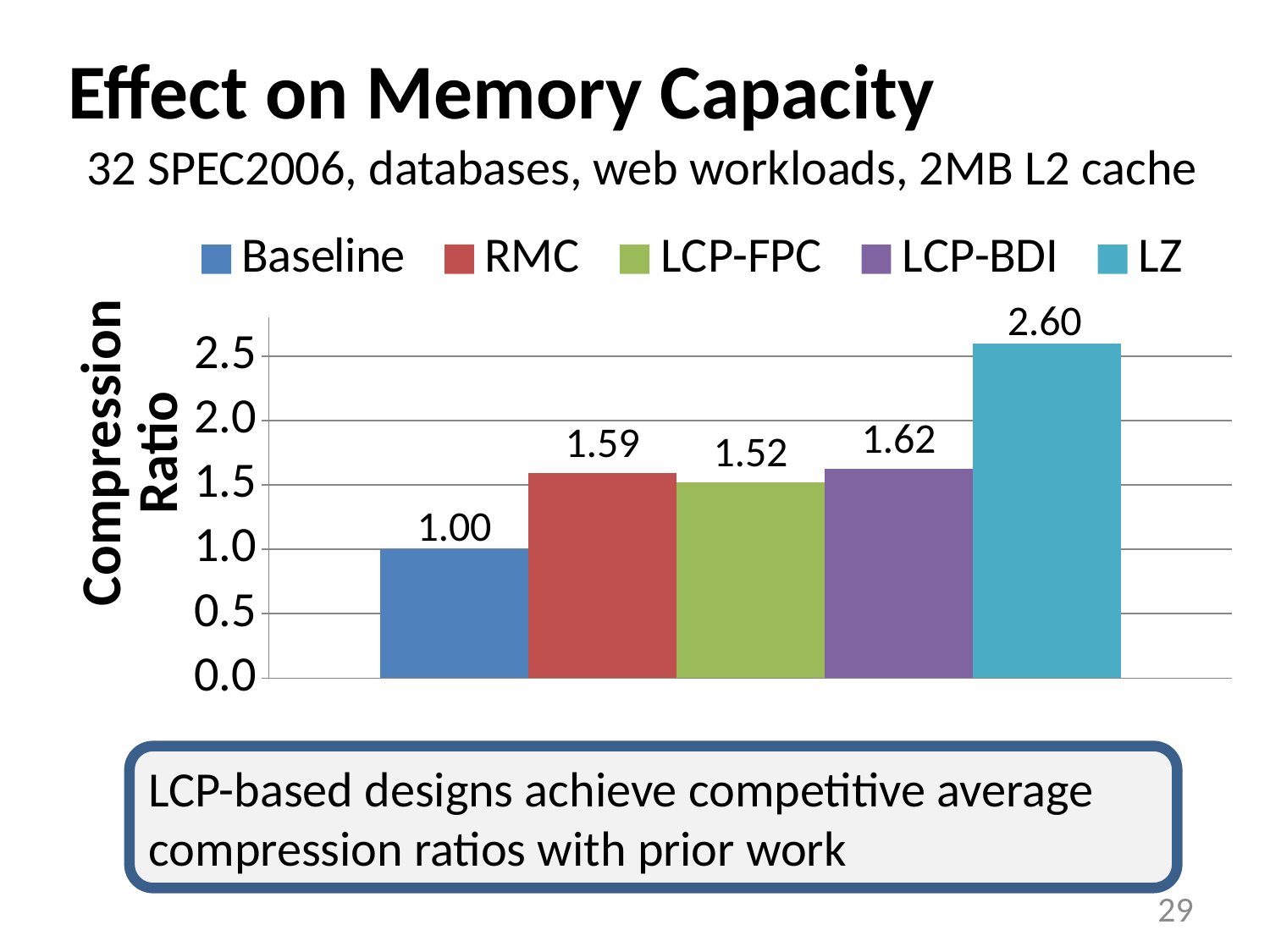

# Effect on Memory Capacity
32 SPEC2006, databases, web workloads, 2MB L2 cache

### Chart

| Category | Baseline | RMC | LCP-FPC | LCP-BDI | LZ |
|---|---|---|---|---|---|
| GeoMean | 1.0 | 1.5907599775760732 | 1.5193218557231014 | 1.623944539203117 | 2.6 |
LCP-based designs achieve competitive average compression ratios with prior work
29